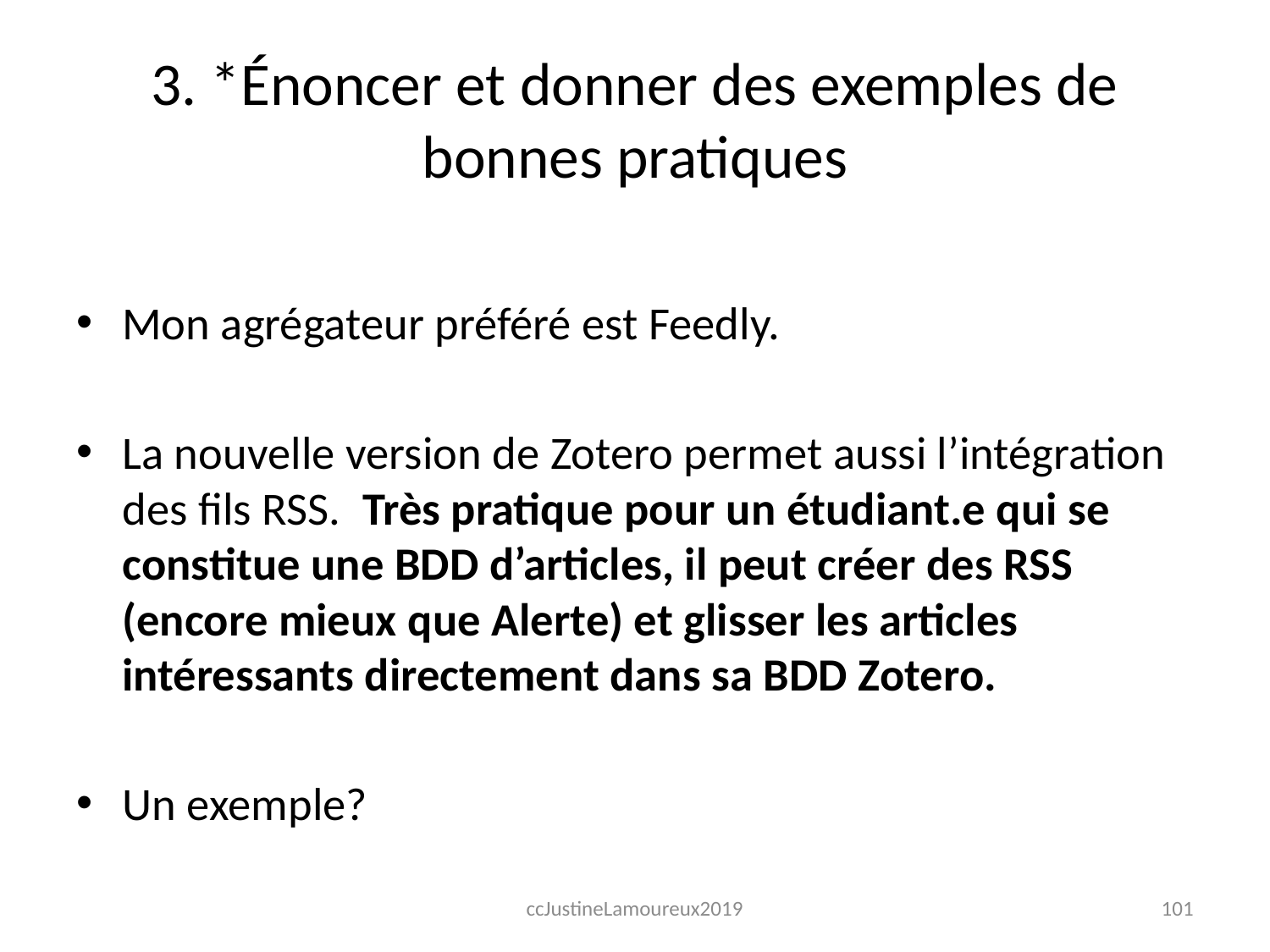

# 3. *Énoncer et donner des exemples de bonnes pratiques

Mon agrégateur préféré est Feedly.

La nouvelle version de Zotero permet aussi l’intégration des fils RSS.  Très pratique pour un étudiant.e qui se constitue une BDD d’articles, il peut créer des RSS (encore mieux que Alerte) et glisser les articles intéressants directement dans sa BDD Zotero.

Un exemple?

ccJustineLamoureux2019
101